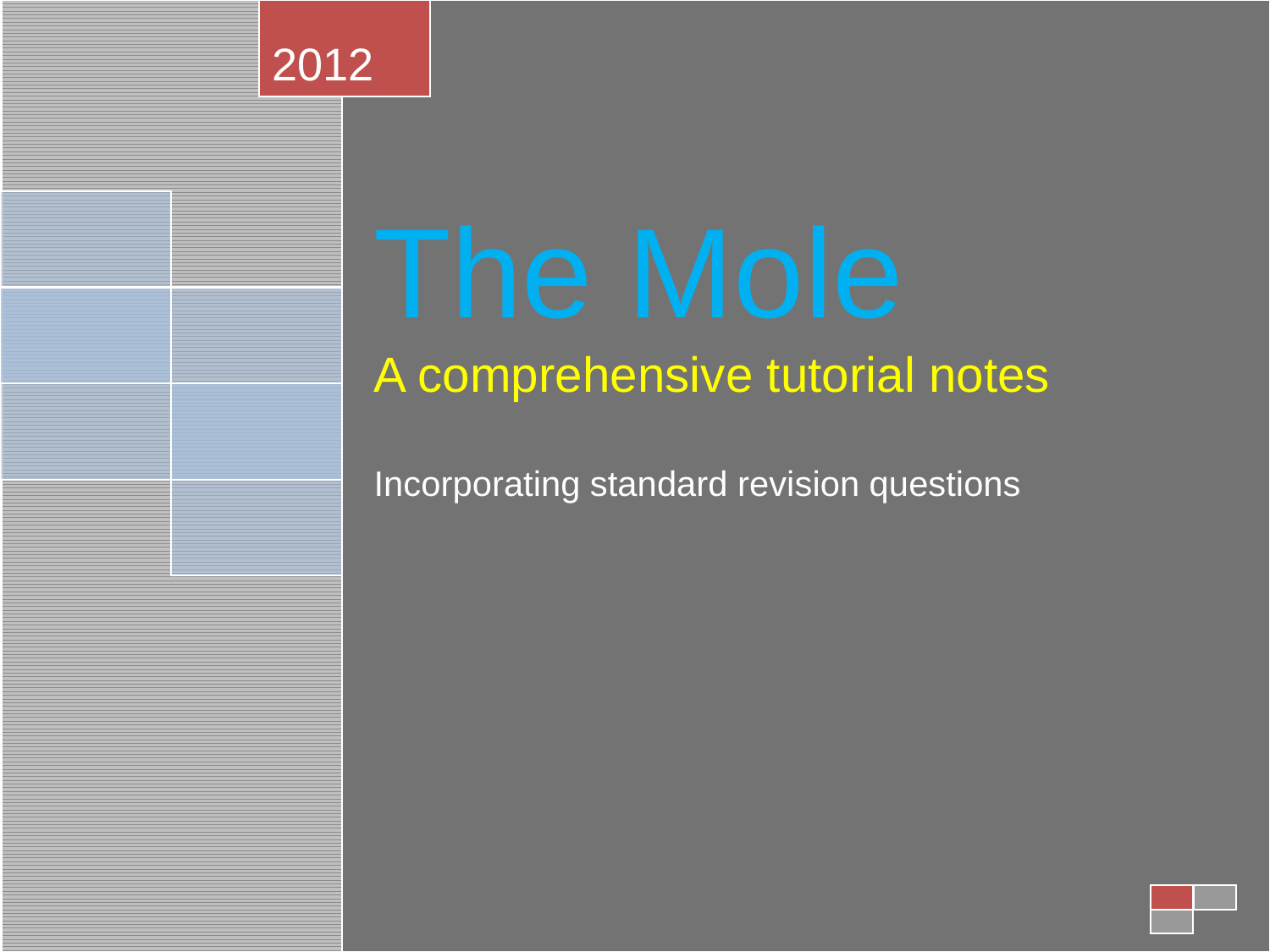

2012
The Mole
A comprehensive tutorial notes

Incorporating standard revision questions